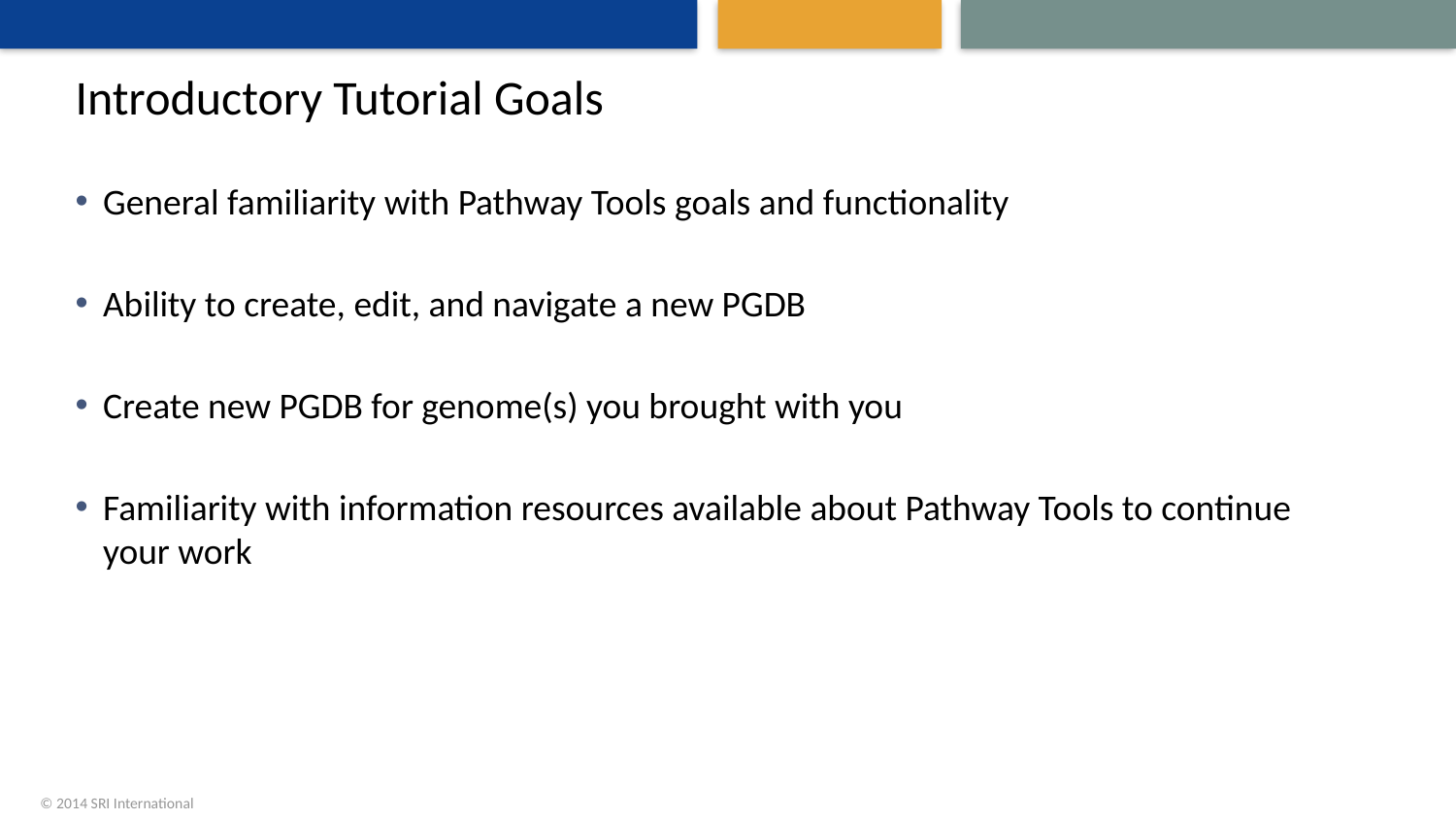

# Introductory Tutorial Goals
General familiarity with Pathway Tools goals and functionality

Ability to create, edit, and navigate a new PGDB

Create new PGDB for genome(s) you brought with you

Familiarity with information resources available about Pathway Tools to continue your work